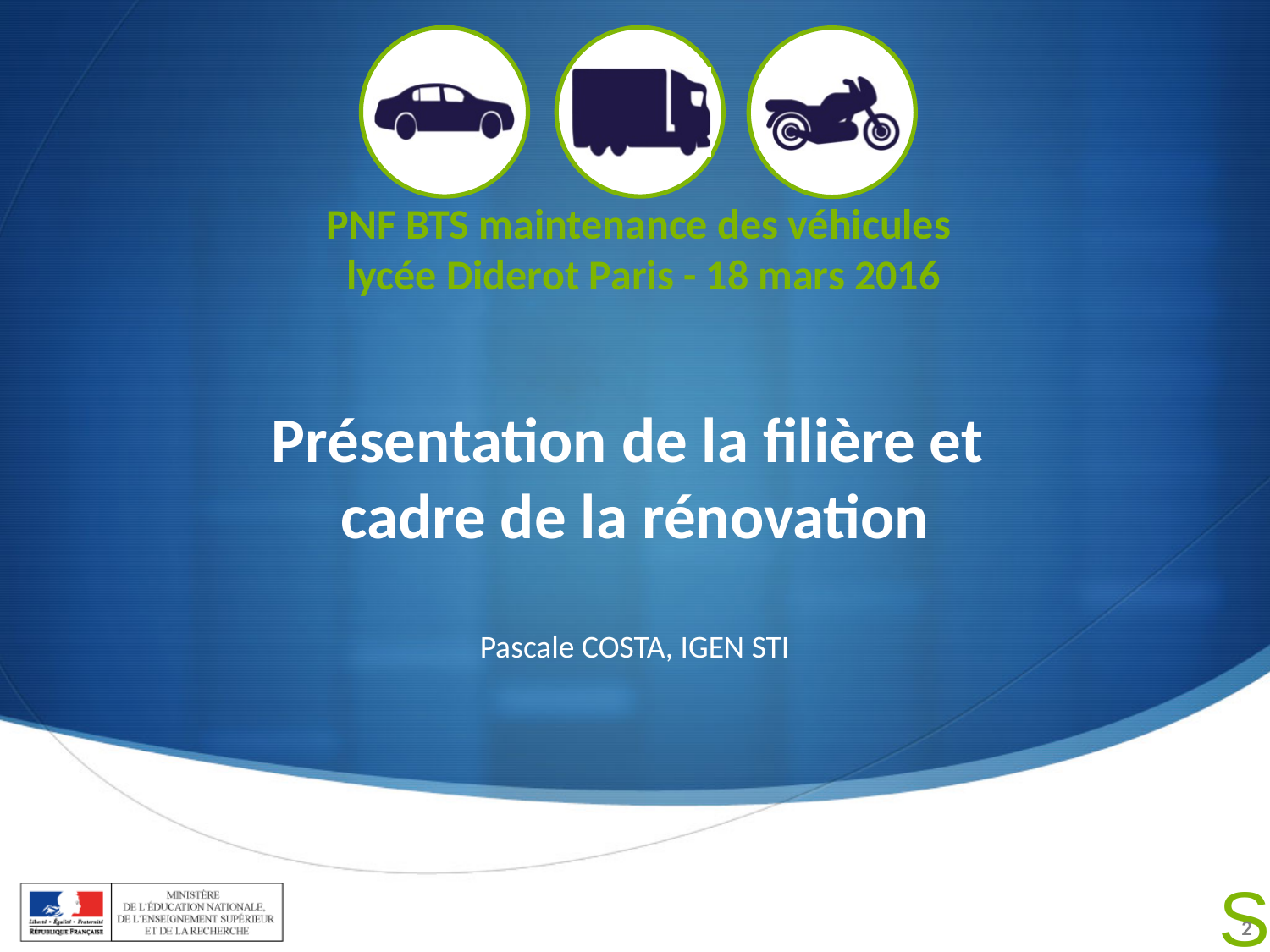

# Présentation de la filière et cadre de la rénovation
Pascale COSTA, IGEN STI